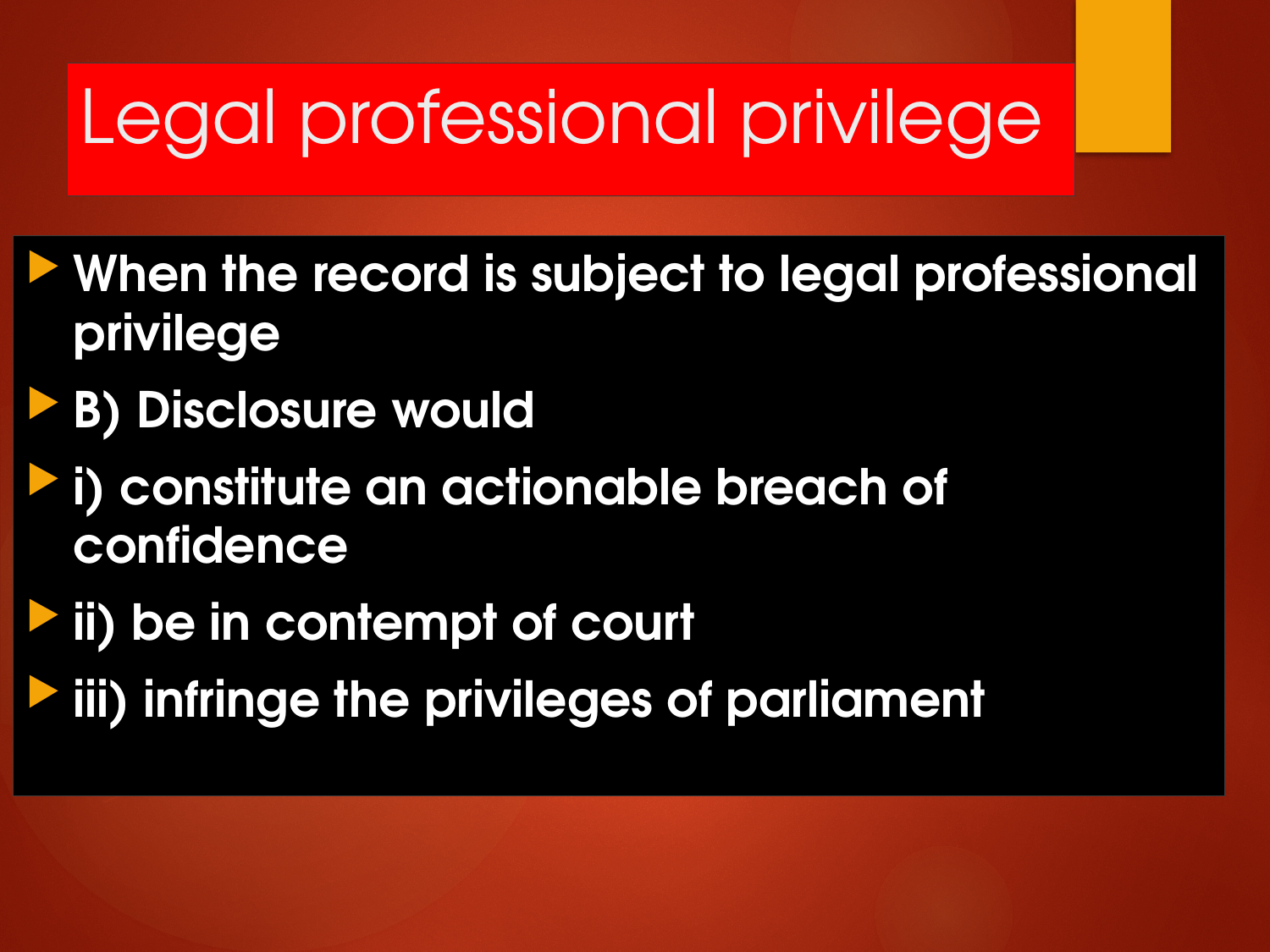

# Legal professional privilege
When the record is subject to legal professional privilege
B) Disclosure would
i) constitute an actionable breach of confidence
ii) be in contempt of court
iii) infringe the privileges of parliament